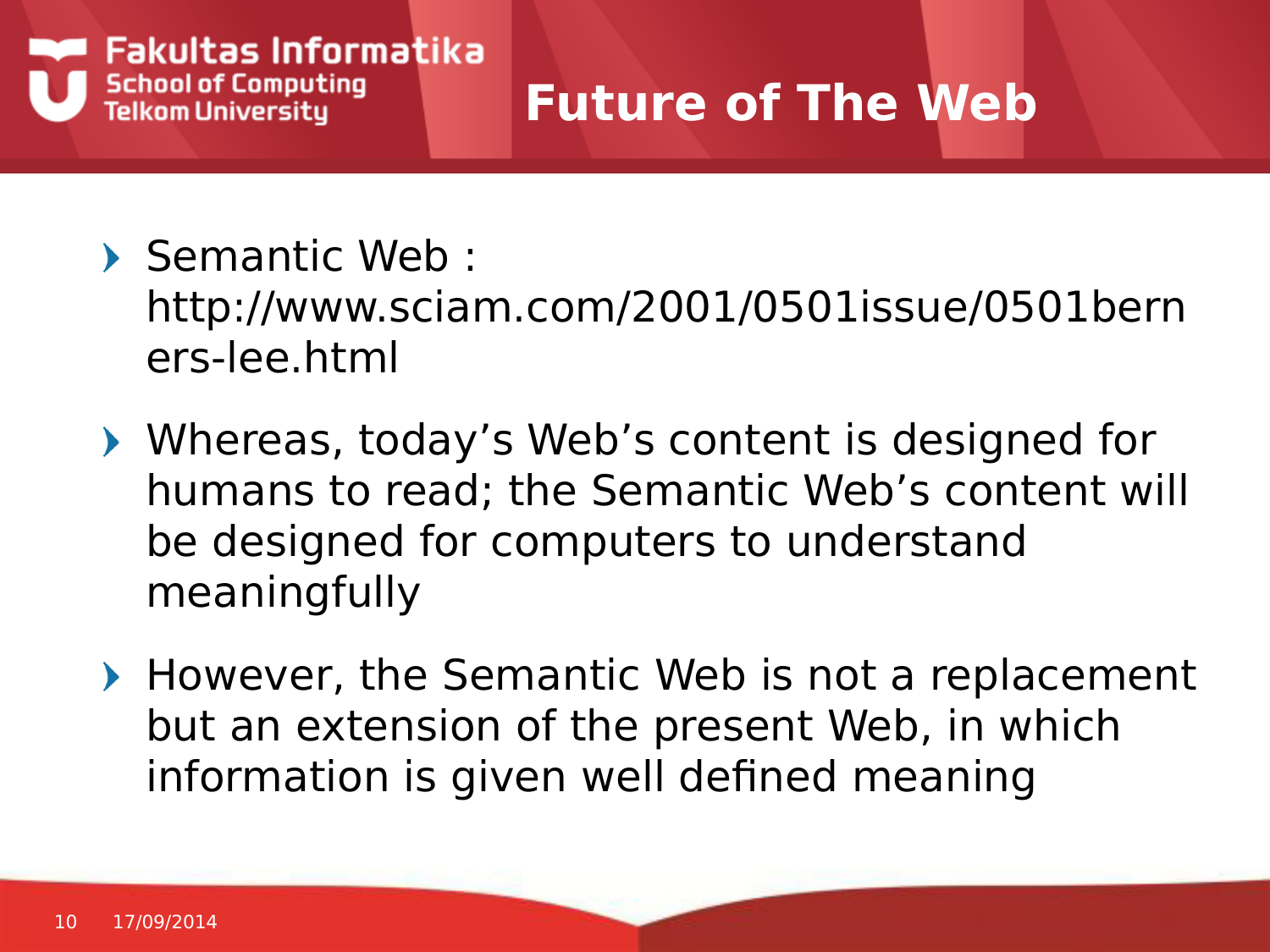

# Future of The Web
Semantic Web : http://www.sciam.com/2001/0501issue/0501berners-lee.html
Whereas, today’s Web’s content is designed for humans to read; the Semantic Web’s content will be designed for computers to understand meaningfully
However, the Semantic Web is not a replacement but an extension of the present Web, in which information is given well defined meaning

10
17/09/2014